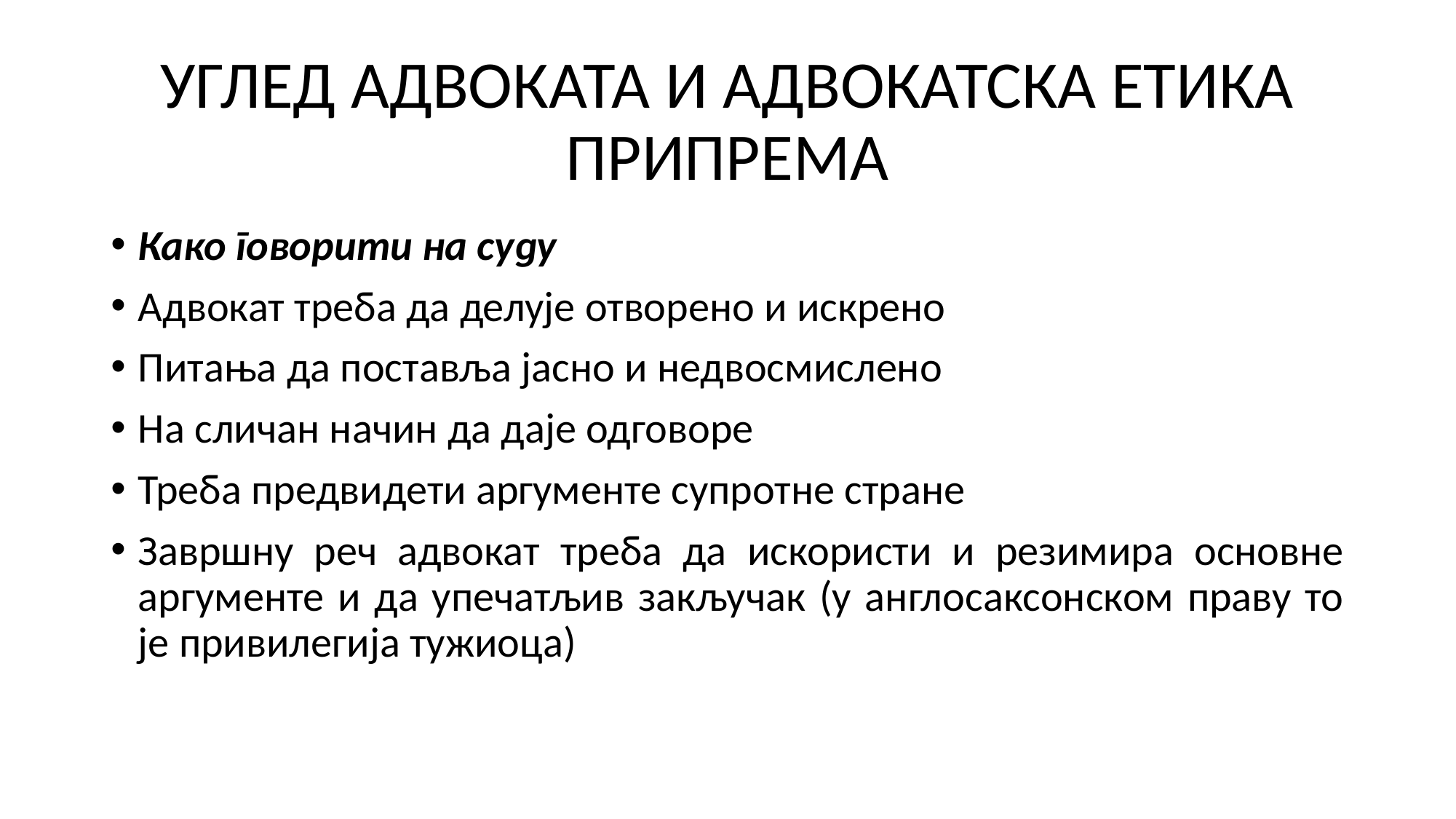

# УГЛЕД АДВОКАТА И АДВОКАТСКА ЕТИКА ПРИПРЕМА
Како говорити на суду
Адвокат треба да делује отворено и искрено
Питања да поставља јасно и недвосмислено
На сличан начин да даје одговоре
Треба предвидети аргументе супротне стране
Завршну реч адвокат треба да искористи и резимира основне аргументе и да упечатљив закључак (у англосаксонском праву то је привилегија тужиоца)